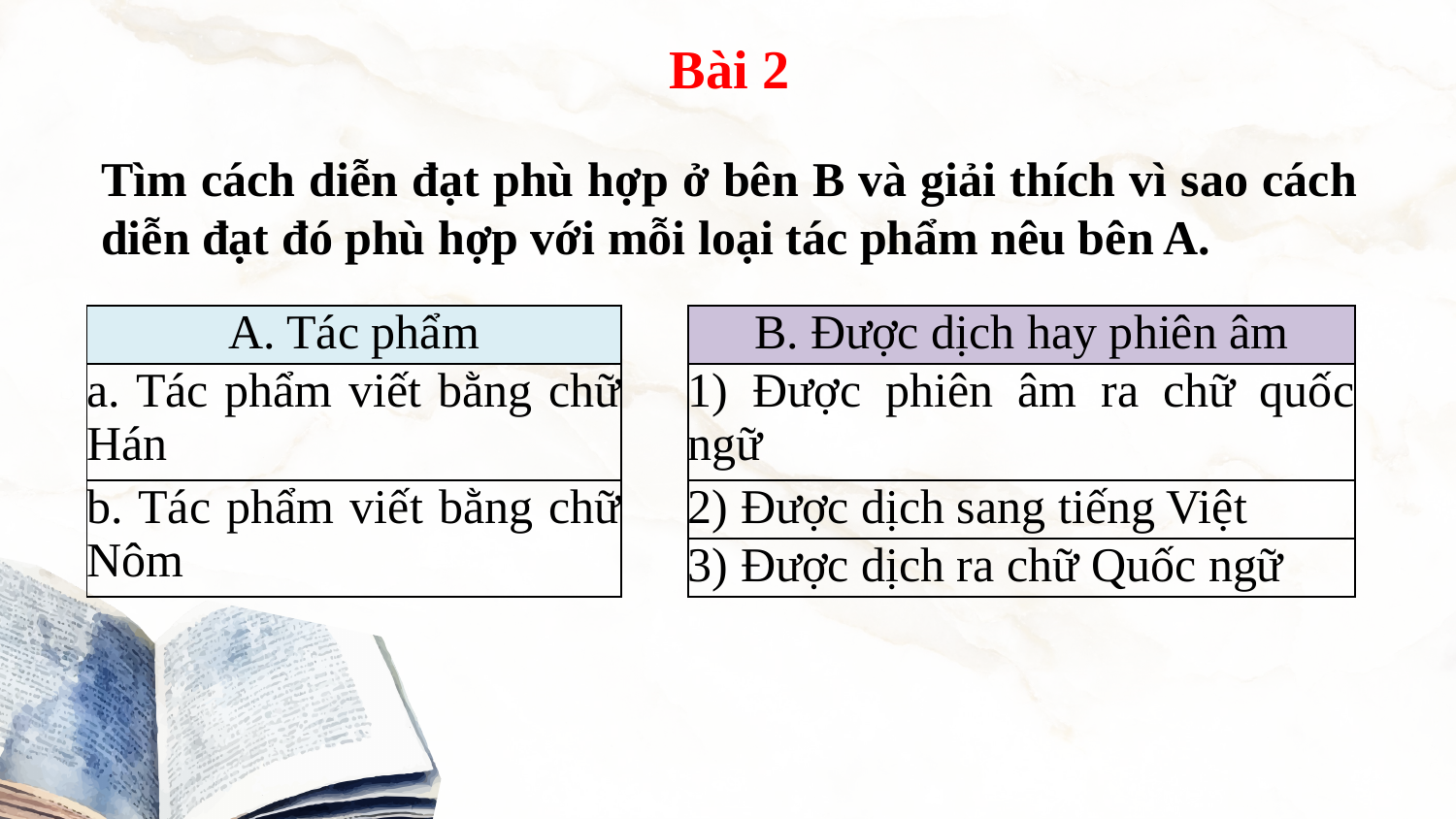

Bài 2
Tìm cách diễn đạt phù hợp ở bên B và giải thích vì sao cách diễn đạt đó phù hợp với mỗi loại tác phẩm nêu bên A.
| A. Tác phẩm |
| --- |
| a. Tác phẩm viết bằng chữ Hán |
| b. Tác phẩm viết bằng chữ Nôm |
| B. Được dịch hay phiên âm |
| --- |
| 1) Được phiên âm ra chữ quốc ngữ |
| 2) Được dịch sang tiếng Việt |
| 3) Được dịch ra chữ Quốc ngữ |